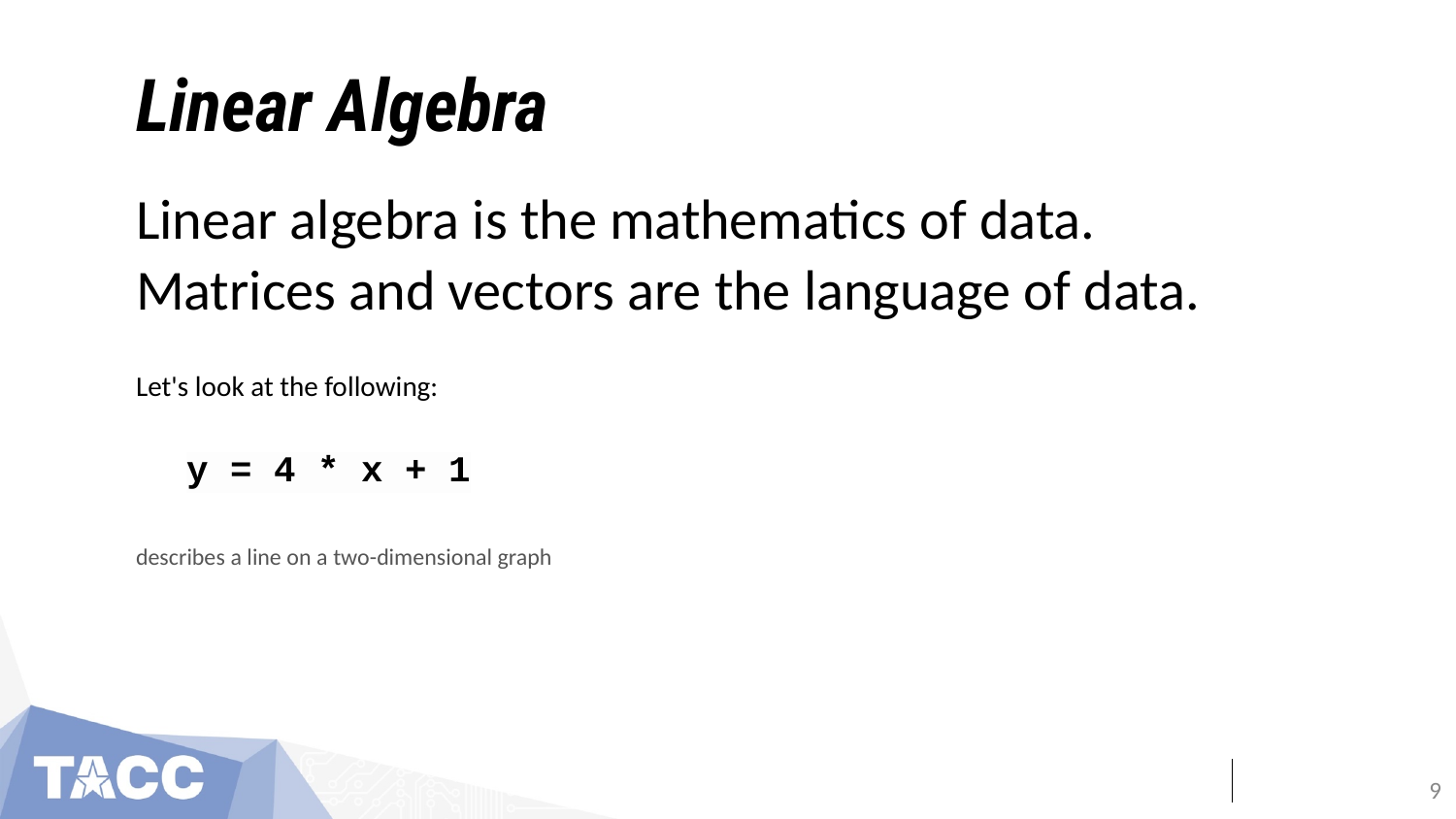

# Linear Algebra
Linear algebra is the mathematics of data.
Matrices and vectors are the language of data.

Let's look at the following:

y = 4 * x + 1

describes a line on a two-dimensional graph
9